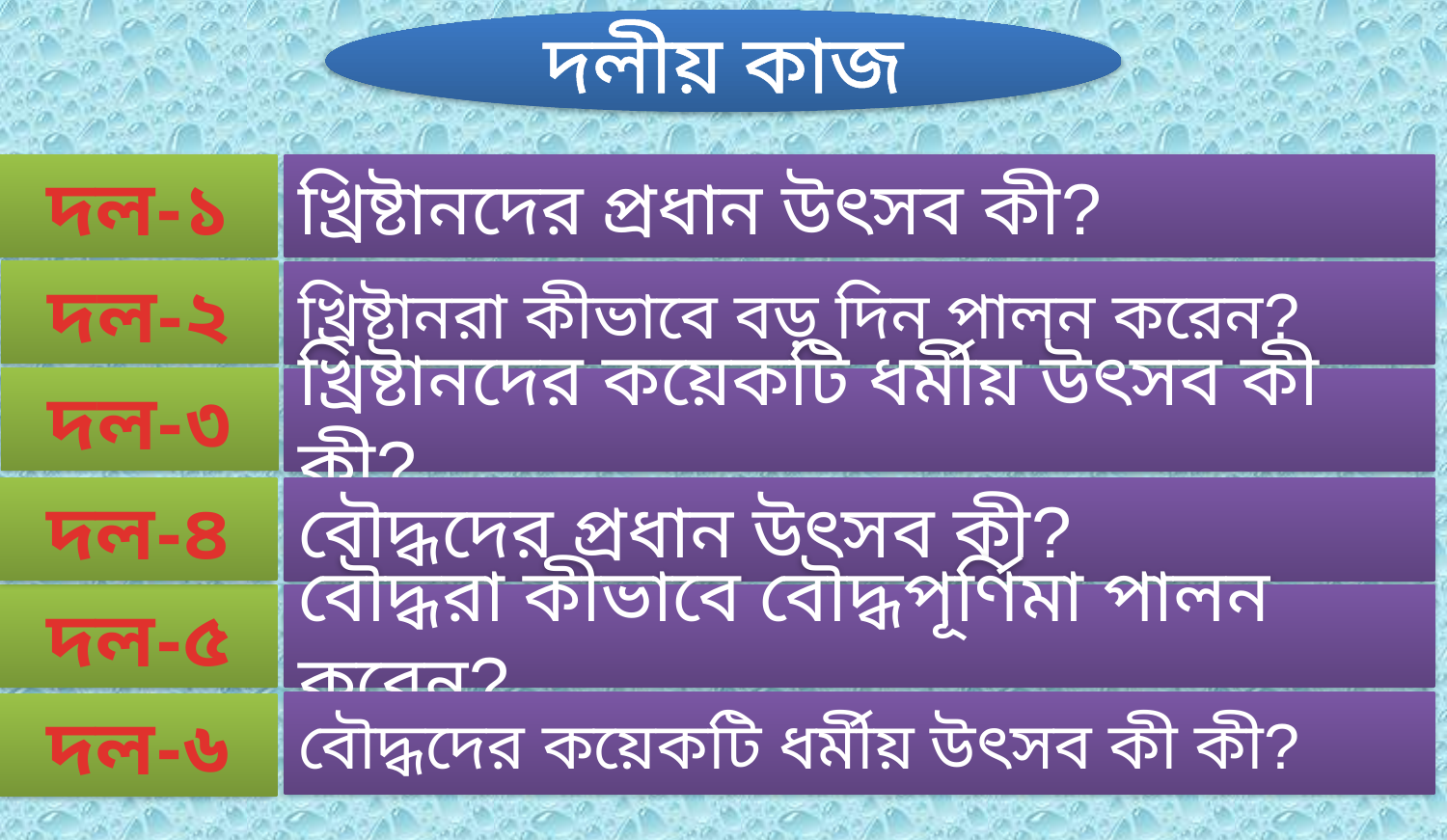

দলীয় কাজ
দল-১
খ্রিষ্টানদের প্রধান উৎসব কী?
দল-২
খ্রিষ্টানরা কীভাবে বড় দিন পালন করেন?
দল-৩
খ্রিষ্টানদের কয়েকটি ধর্মীয় উৎসব কী কী?
দল-৪
বৌদ্ধদের প্রধান উৎসব কী?
বৌদ্ধরা কীভাবে বৌদ্ধপূর্ণিমা পালন করেন?
দল-৫
বৌদ্ধদের কয়েকটি ধর্মীয় উৎসব কী কী?
দল-৬